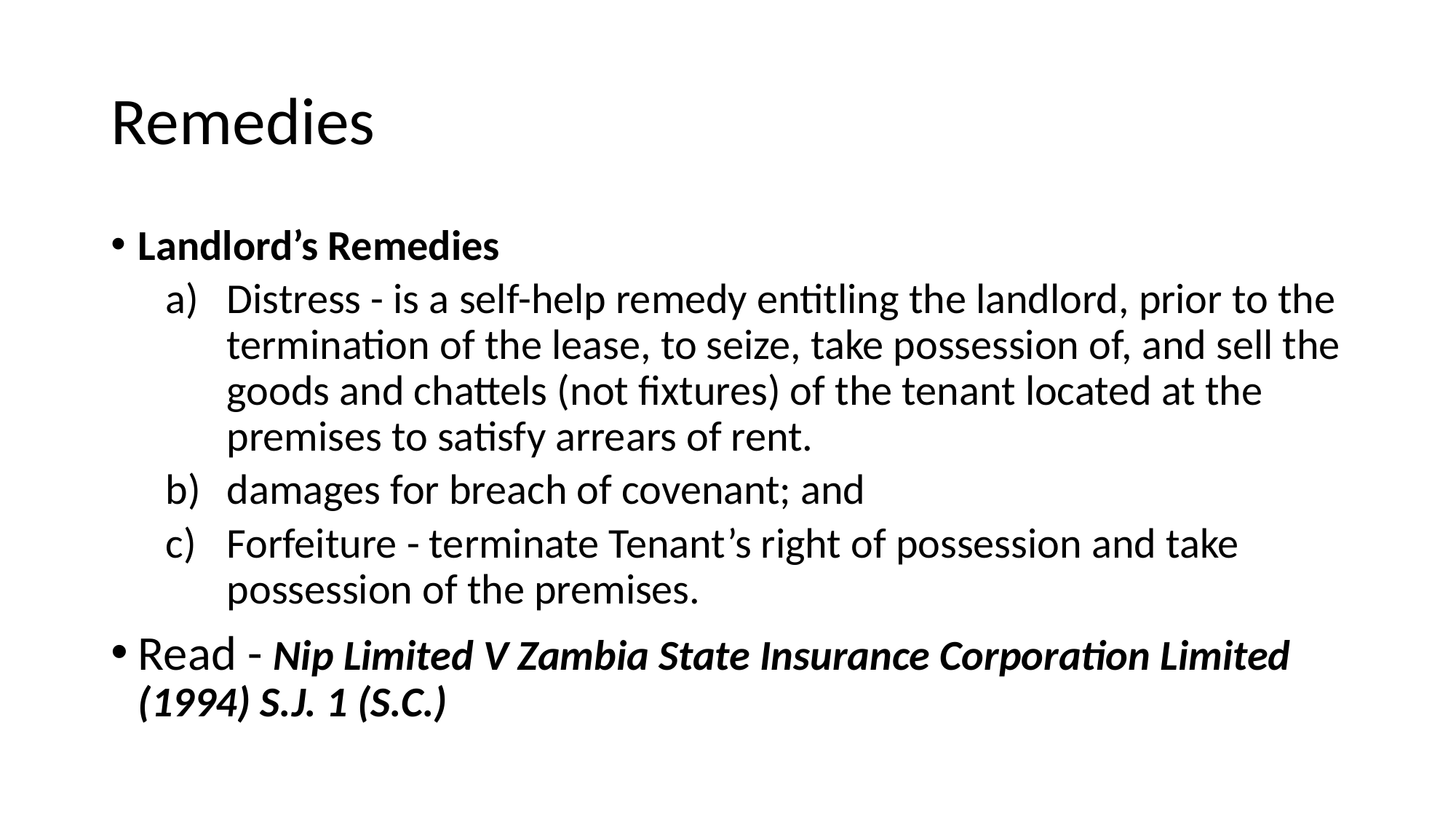

# Remedies
Landlord’s Remedies
Distress - is a self-help remedy entitling the landlord, prior to the termination of the lease, to seize, take possession of, and sell the goods and chattels (not fixtures) of the tenant located at the premises to satisfy arrears of rent.
damages for breach of covenant; and
Forfeiture - terminate Tenant’s right of possession and take possession of the premises.
Read - Nip Limited V Zambia State Insurance Corporation Limited (1994) S.J. 1 (S.C.)